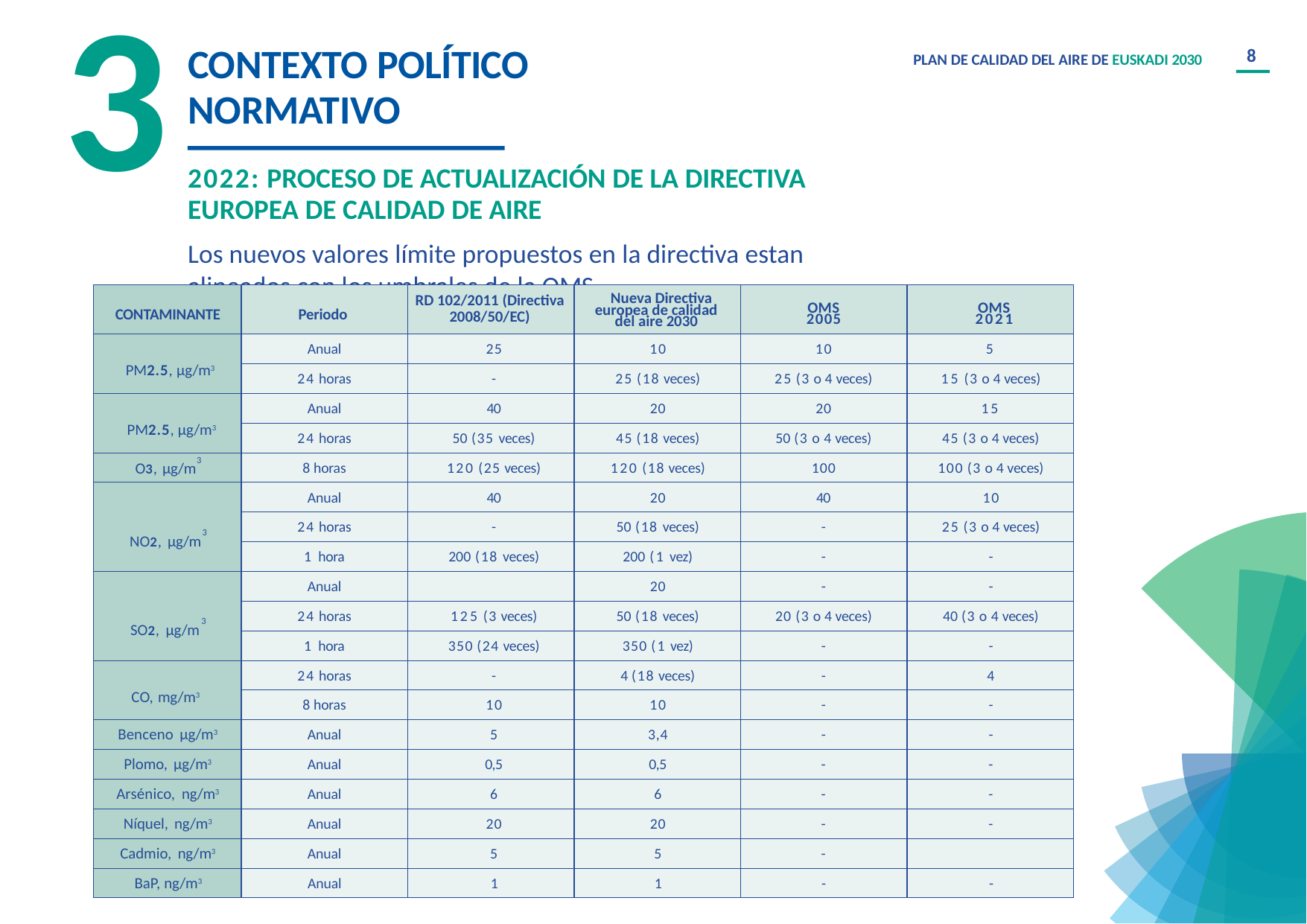

3
# CONTEXTO POLÍTICO NORMATIVO
8
PLAN DE CALIDAD DEL AIRE DE EUSKADI 2030

2022: PROCESO DE ACTUALIZACIÓN DE LA DIRECTIVA EUROPEA DE CALIDAD DE AIRE
Los nuevos valores límite propuestos en la directiva estan alineados con los umbrales de la OMS.
| CONTAMINANTE | Periodo | RD 102/2011 (Directiva 2008/50/EC) | Nueva Directiva europea de calidad del aire 2030 | OMS 2005 | OMS 2021 |
| --- | --- | --- | --- | --- | --- |
| PM2.5, µg/m3 | Anual | 25 | 10 | 10 | 5 |
|  | 24 horas | - | 25 (18 veces) | 25 (3 o 4 veces) | 15 (3 o 4 veces) |
| PM2.5, µg/m3 | Anual | 40 | 20 | 20 | 15 |
|  | 24 horas | 50 (35 veces) | 45 (18 veces) | 50 (3 o 4 veces) | 45 (3 o 4 veces) |
| 3 O3, µg/m | 8 horas | 120 (25 veces) | 120 (18 veces) | 100 | 100 (3 o 4 veces) |
| 3 NO2, µg/m | Anual | 40 | 20 | 40 | 10 |
|  | 24 horas | - | 50 (18 veces) | - | 25 (3 o 4 veces) |
|  | 1 hora | 200 (18 veces) | 200 (1 vez) | - | - |
| 3 SO2, µg/m | Anual |  | 20 | - | - |
|  | 24 horas | 125 (3 veces) | 50 (18 veces) | 20 (3 o 4 veces) | 40 (3 o 4 veces) |
|  | 1 hora | 350 (24 veces) | 350 (1 vez) | - | - |
| CO, mg/m3 | 24 horas | - | 4 (18 veces) | - | 4 |
|  | 8 horas | 10 | 10 | - | - |
| Benceno µg/m3 | Anual | 5 | 3,4 | - | - |
| Plomo, µg/m3 | Anual | 0,5 | 0,5 | - | - |
| Arsénico, ng/m3 | Anual | 6 | 6 | - | - |
| Níquel, ng/m3 | Anual | 20 | 20 | - | - |
| Cadmio, ng/m3 | Anual | 5 | 5 | - |  |
| BaP, ng/m3 | Anual | 1 | 1 | - | - |